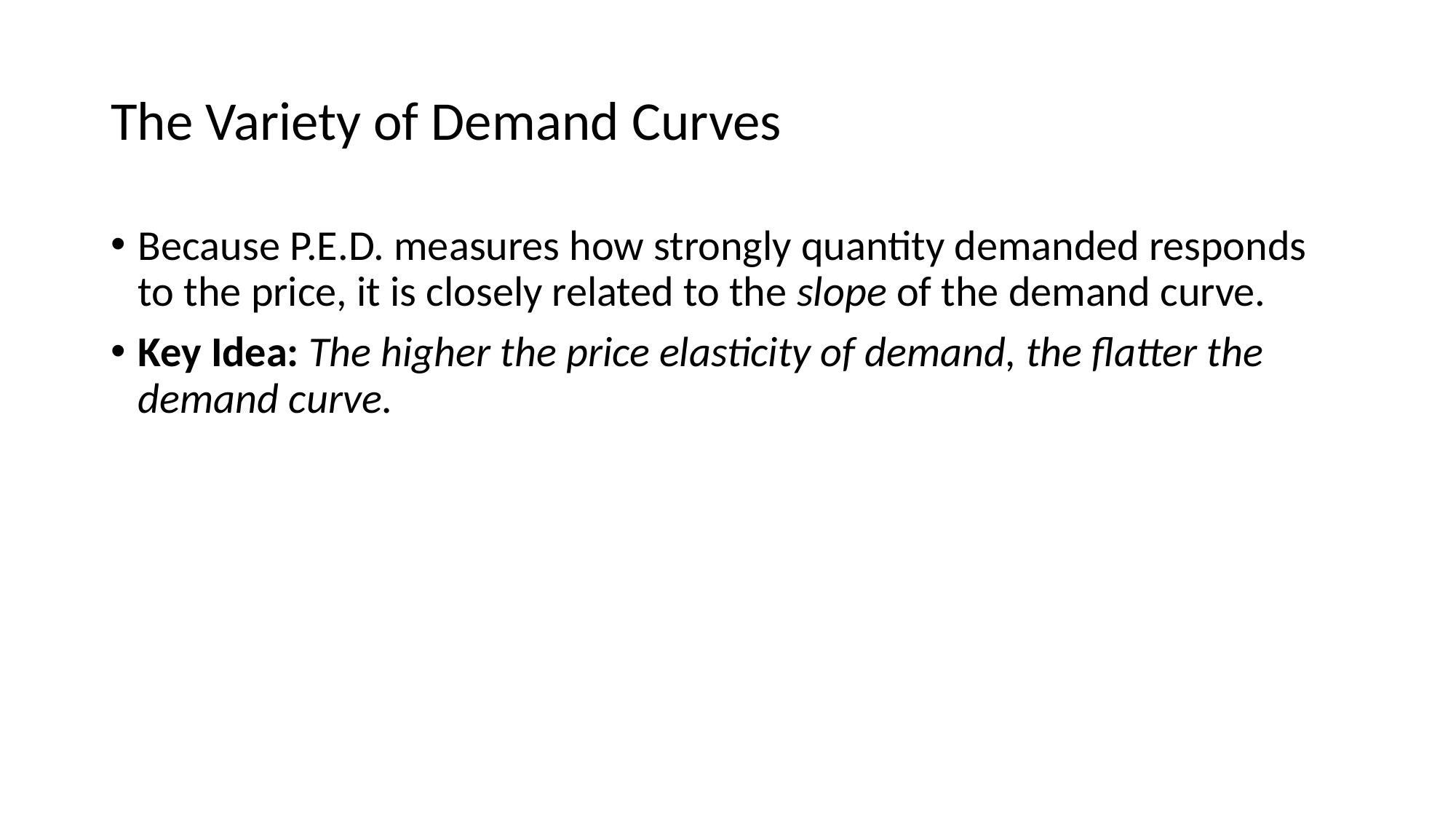

# The Variety of Demand Curves
Because P.E.D. measures how strongly quantity demanded responds to the price, it is closely related to the slope of the demand curve.
Key Idea: The higher the price elasticity of demand, the flatter the demand curve.